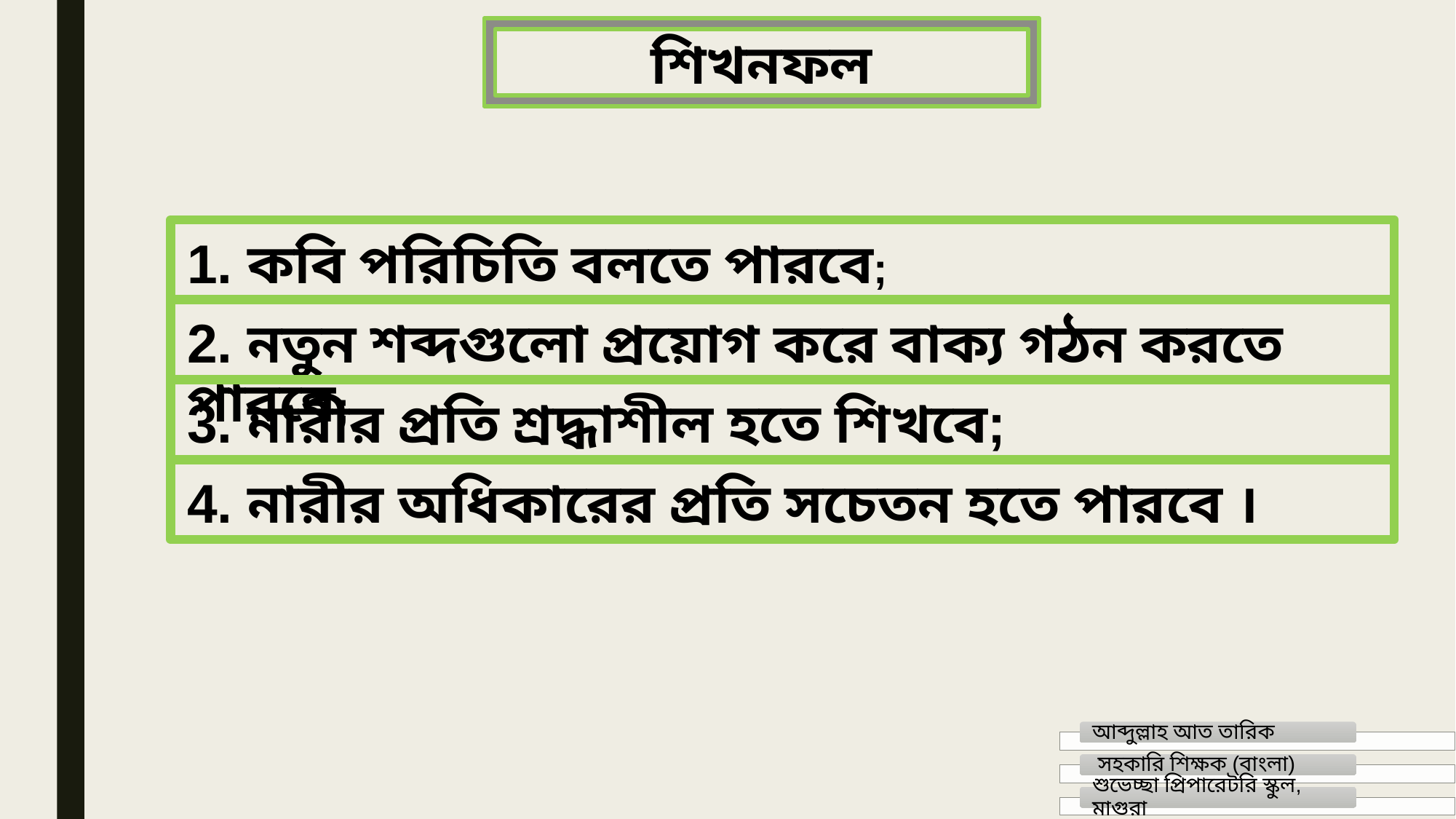

শিখনফল
1. কবি পরিচিতি বলতে পারবে;
2. নতুন শব্দগুলো প্রয়োগ করে বাক্য গঠন করতে পারবে;
3. নারীর প্রতি শ্রদ্ধাশীল হতে শিখবে;
4. নারীর অধিকারের প্রতি সচেতন হতে পারবে ।
আব্দুল্লাহ আত তারিক
 সহকারি শিক্ষক (বাংলা)
শুভেচ্ছা প্রিপারেটরি স্কুল, মাগুরা